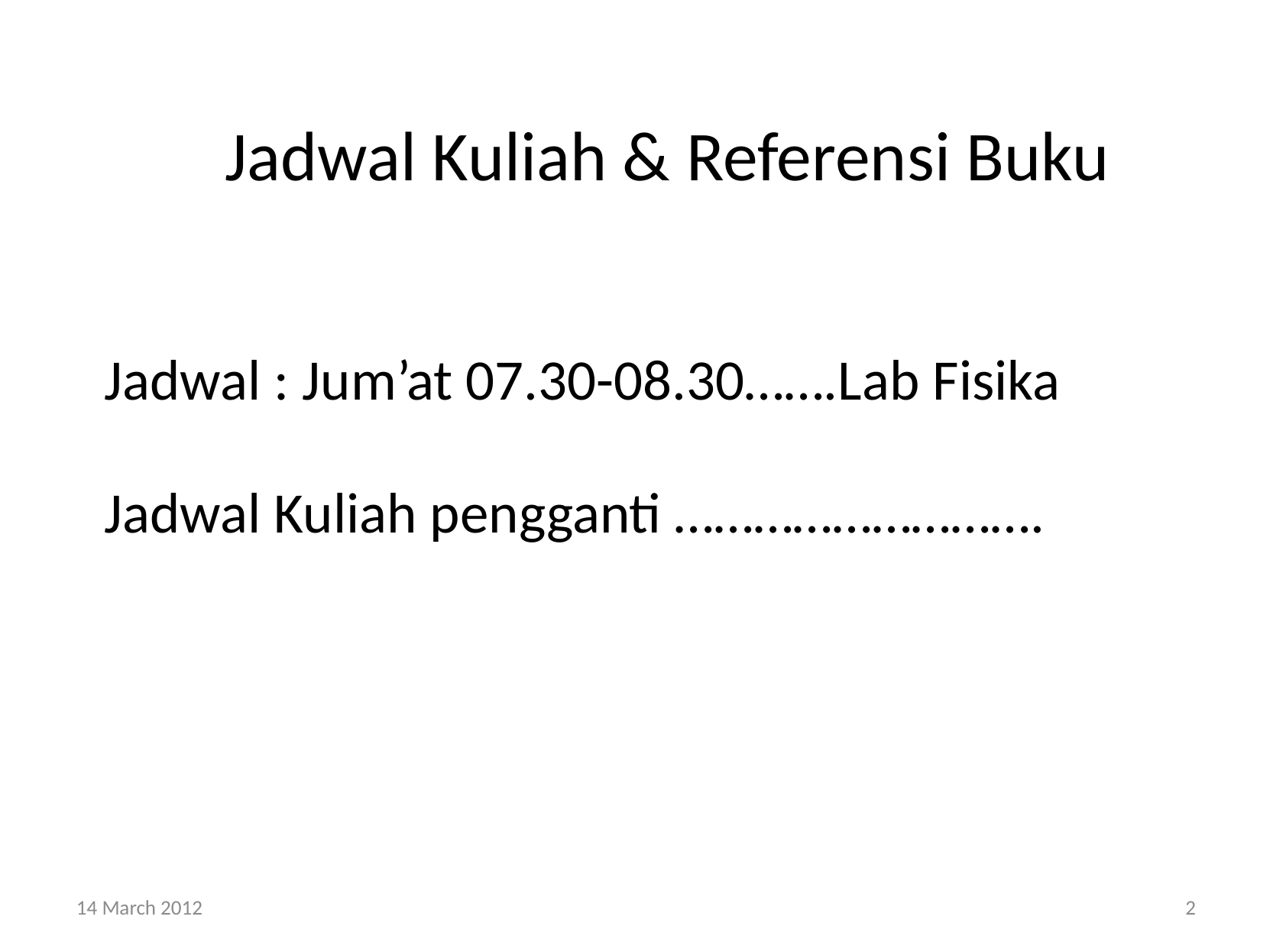

Jadwal Kuliah & Referensi Buku
Jadwal : Jum’at 07.30-08.30…….Lab Fisika

Jadwal Kuliah pengganti ……………………….

14 March 2012
2